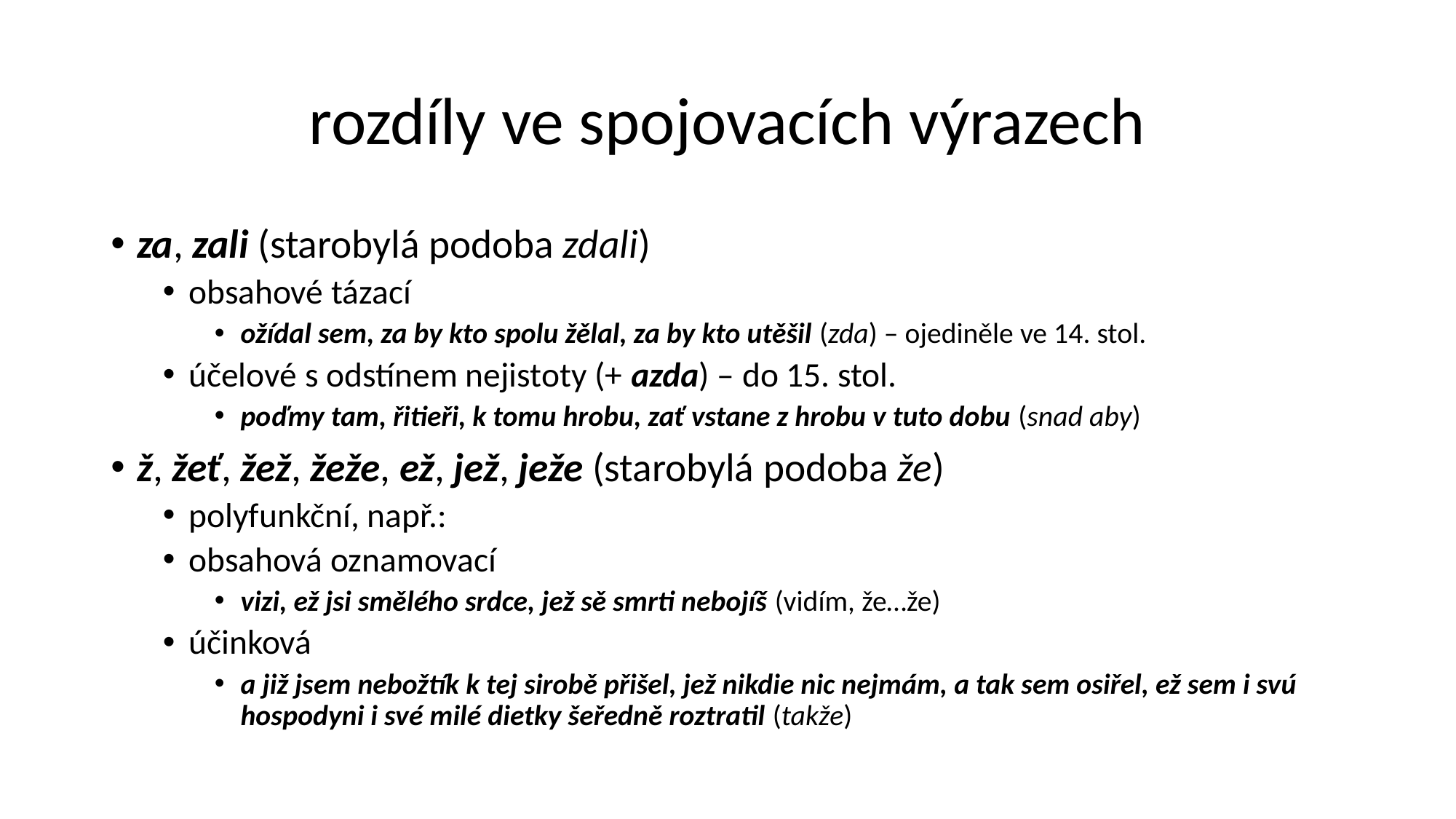

# rozdíly ve spojovacích výrazech
za, zali (starobylá podoba zdali)
obsahové tázací
ožídal sem, za by kto spolu žělal, za by kto utěšil (zda) – ojediněle ve 14. stol.
účelové s odstínem nejistoty (+ azda) – do 15. stol.
poďmy tam, řitieři, k tomu hrobu, zať vstane z hrobu v tuto dobu (snad aby)
ž, žeť, žež, žeže, ež, jež, ježe (starobylá podoba že)
polyfunkční, např.:
obsahová oznamovací
vizi, ež jsi smělého srdce, jež sě smrti nebojíš (vidím, že…že)
účinková
a již jsem nebožtík k tej sirobě přišel, jež nikdie nic nejmám, a tak sem osiřel, ež sem i svú hospodyni i své milé dietky šeředně roztratil (takže)